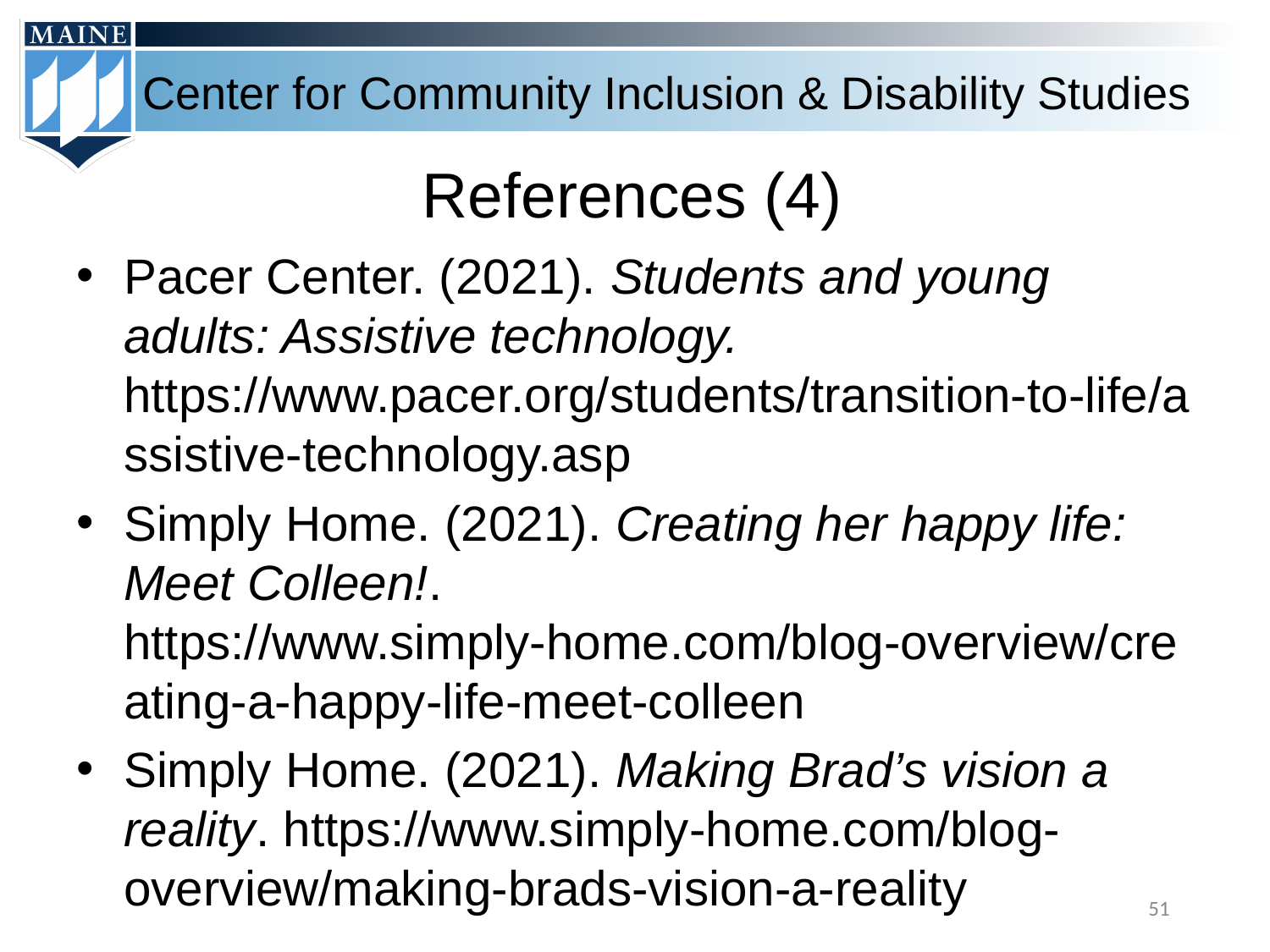

# References (4)
Pacer Center. (2021). Students and young adults: Assistive technology. https://www.pacer.org/students/transition-to-life/assistive-technology.asp
Simply Home. (2021). Creating her happy life: Meet Colleen!. https://www.simply-home.com/blog-overview/creating-a-happy-life-meet-colleen
Simply Home. (2021). Making Brad’s vision a reality. https://www.simply-home.com/blog-overview/making-brads-vision-a-reality

51